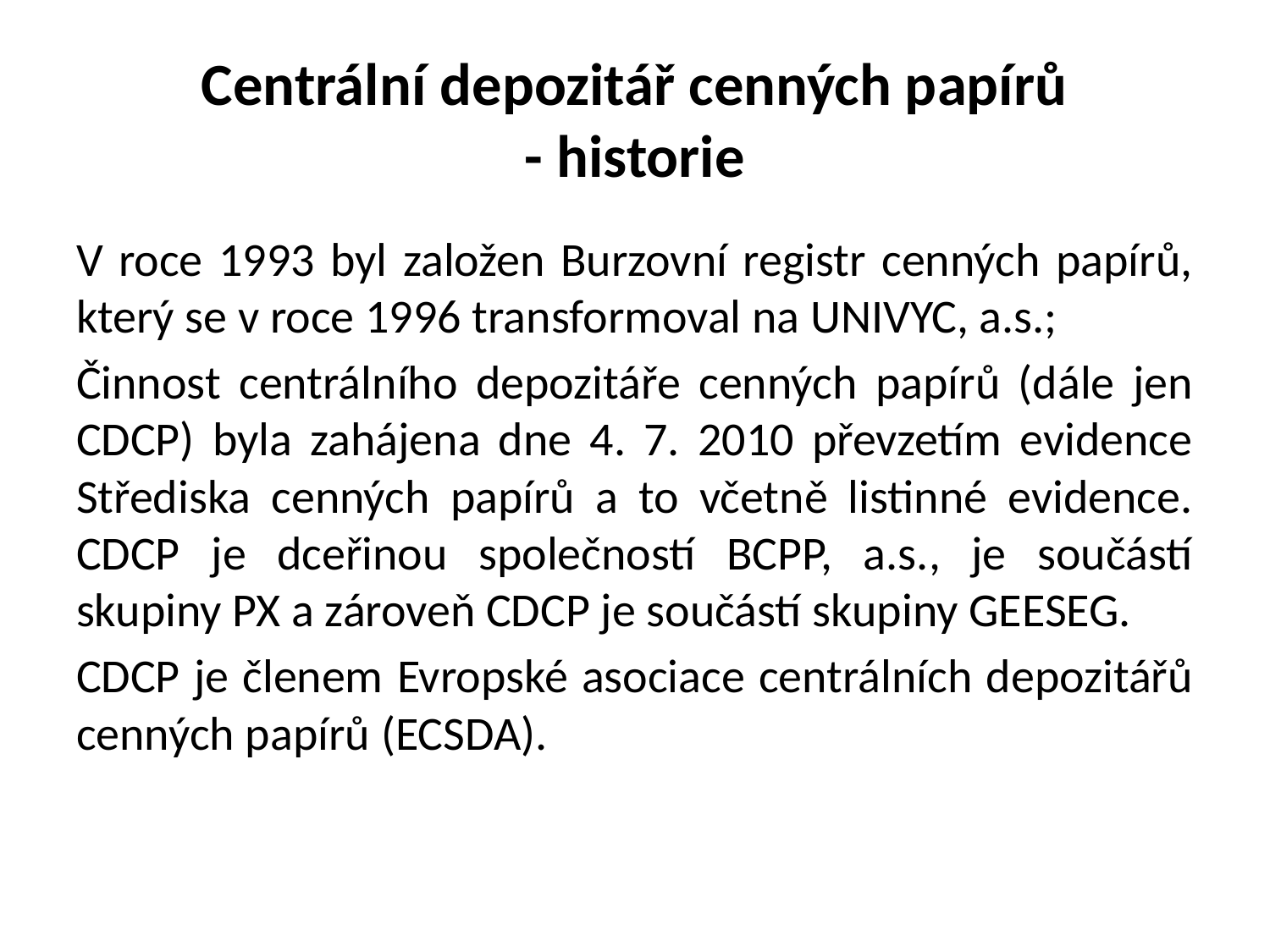

# Centrální depozitář cenných papírů - historie
V roce 1993 byl založen Burzovní registr cenných papírů, který se v roce 1996 transformoval na UNIVYC, a.s.;
Činnost centrálního depozitáře cenných papírů (dále jen CDCP) byla zahájena dne 4. 7. 2010 převzetím evidence Střediska cenných papírů a to včetně listinné evidence. CDCP je dceřinou společností BCPP, a.s., je součástí skupiny PX a zároveň CDCP je součástí skupiny GEESEG.
CDCP je členem Evropské asociace centrálních depozitářů cenných papírů (ECSDA).